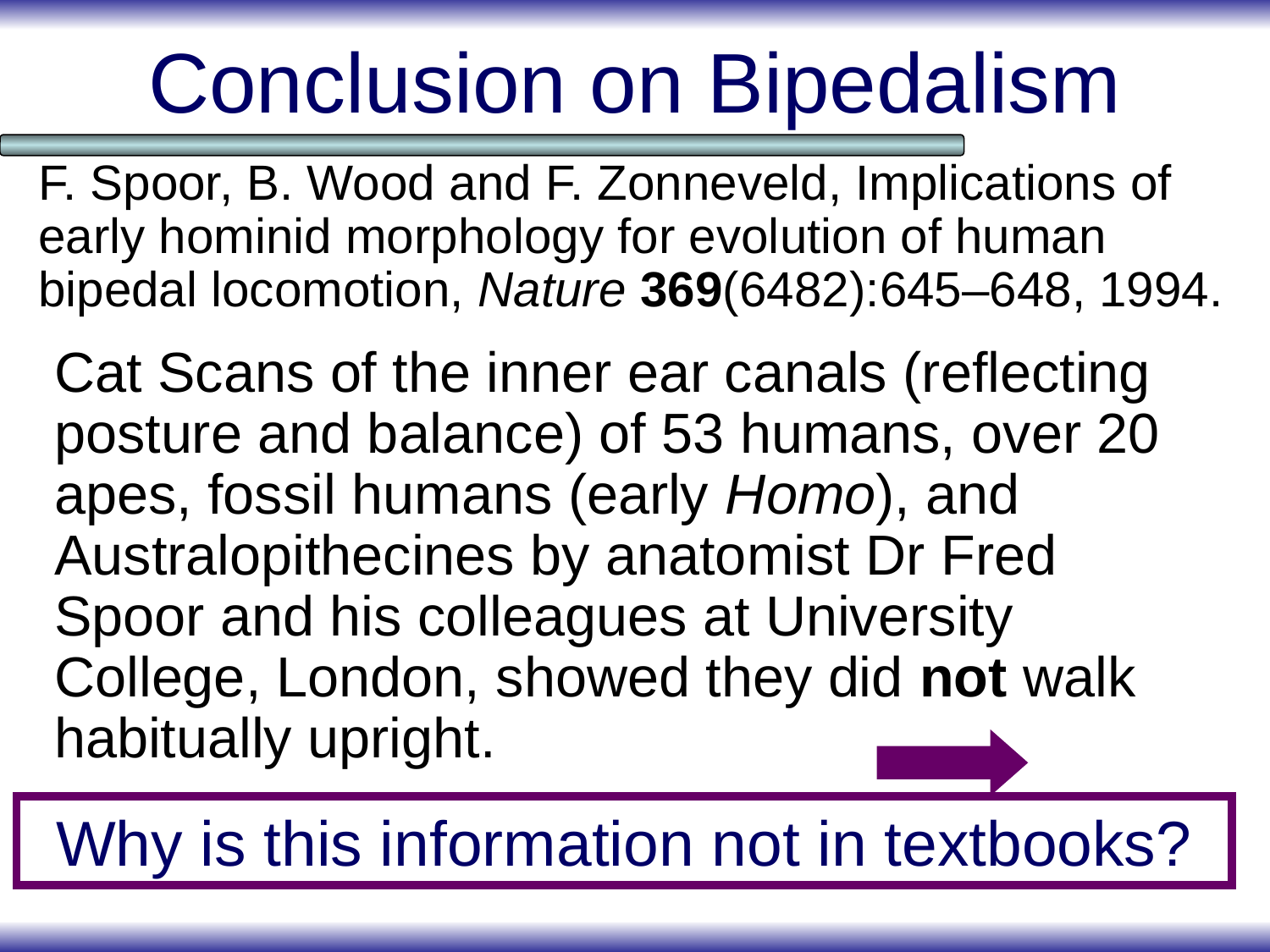

# Conclusion on Bipedalism
F. Spoor, B. Wood and F. Zonneveld, Implications of early hominid morphology for evolution of human bipedal locomotion, Nature 369(6482):645–648, 1994.
Cat Scans of the inner ear canals (reflecting posture and balance) of 53 humans, over 20 apes, fossil humans (early Homo), and Australopithecines by anatomist Dr Fred Spoor and his colleagues at University College, London, showed they did not walk habitually upright.

Why is this information not in textbooks?